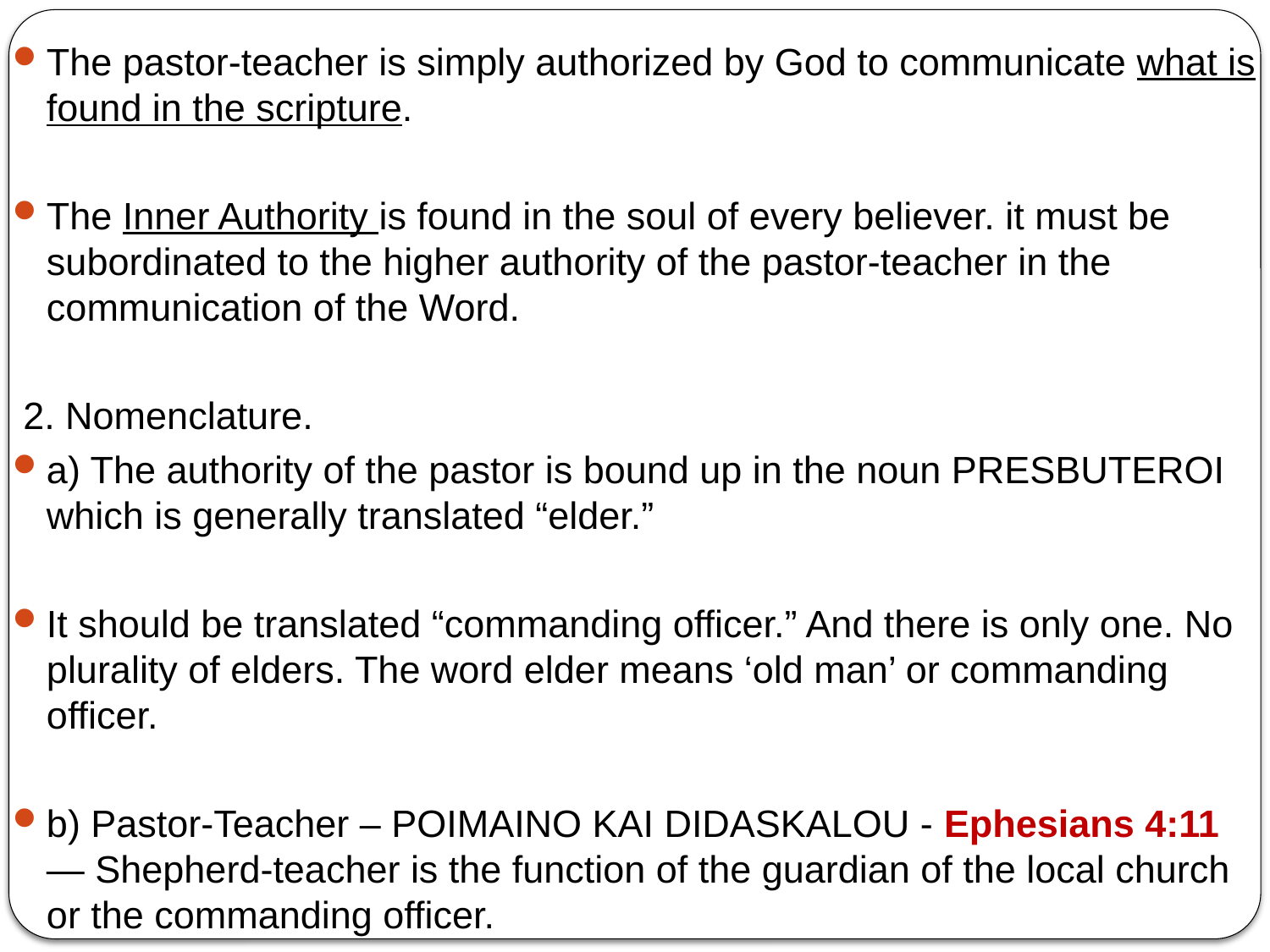

The pastor-teacher is simply authorized by God to communicate what is found in the scripture.

The Inner Authority is found in the soul of every believer. it must be subordinated to the higher authority of the pastor-teacher in the communication of the Word.

 2. Nomenclature.
a) The authority of the pastor is bound up in the noun PRESBUTEROI which is generally translated “elder.”

It should be translated “commanding officer.” And there is only one. No plurality of elders. The word elder means ‘old man’ or commanding officer.

b) Pastor-Teacher – POIMAINO KAI DIDASKALOU - Ephesians 4:11 — Shepherd-teacher is the function of the guardian of the local church or the commanding officer.